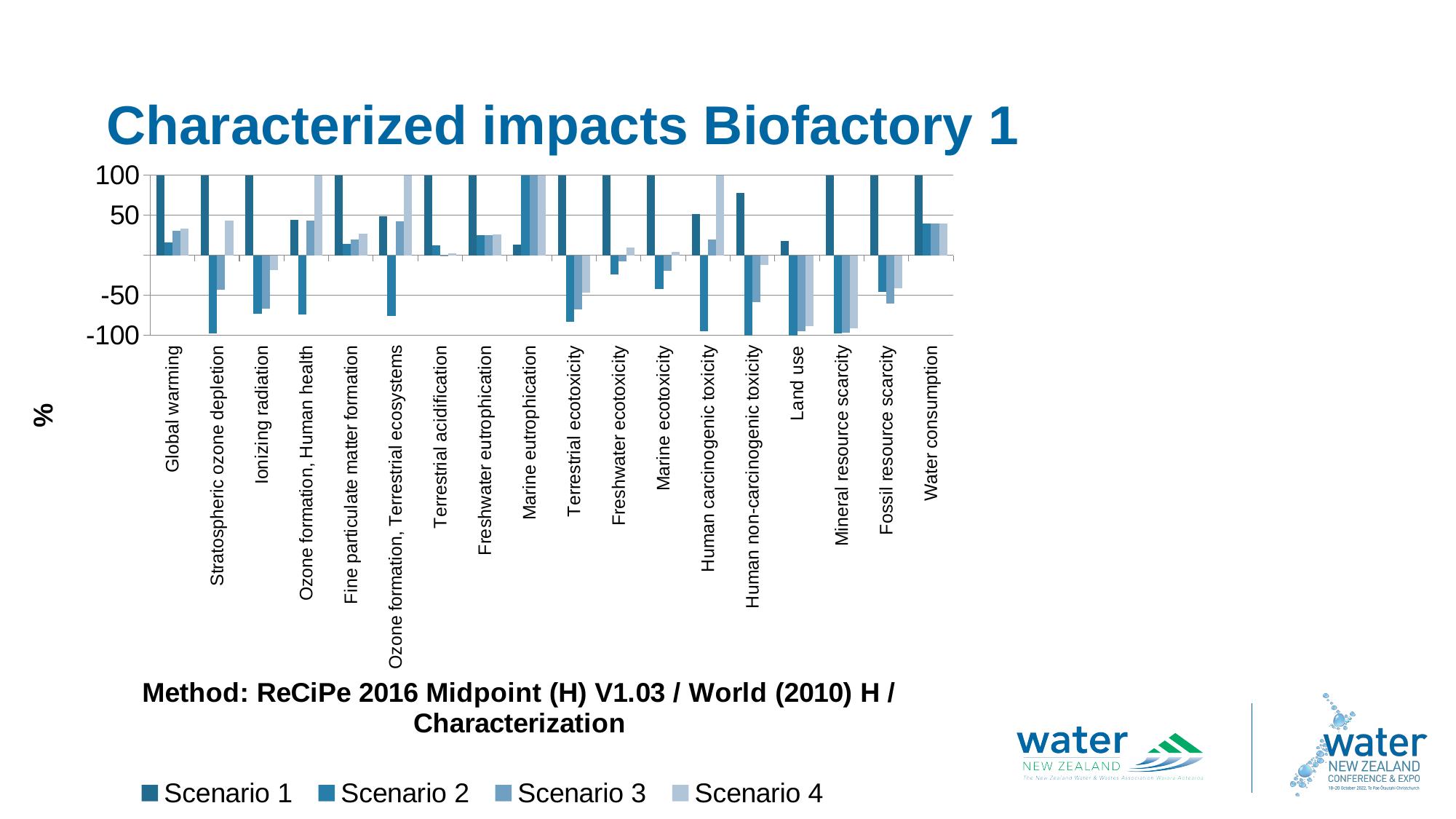

Characterized impacts Biofactory 1

### Chart

| Category | Scenario 1  | Scenario 2  | Scenario 3  | Scenario 4  |
|---|---|---|---|---|
| Global warming | 100.0 | 15.78979687827874 | 30.760159536400806 | 33.0249317017623 |
| Stratospheric ozone depletion | 100.0 | -97.38437334783313 | -42.943123599282515 | 43.012540867397384 |
| Ionizing radiation | 100.0 | -73.00318272774898 | -66.43336529921736 | -18.395230206323745 |
| Ozone formation, Human health | 43.727984399873435 | -74.05657830118271 | 43.40714862661528 | 100.0 |
| Fine particulate matter formation | 100.0 | 14.122346507038696 | 19.427737656630978 | 26.933757826180443 |
| Ozone formation, Terrestrial ecosystems | 48.90556607445341 | -76.22086106023531 | 42.44719132990834 | 100.0 |
| Terrestrial acidification | 100.0 | 12.051831312586247 | -0.10539123690430763 | 2.063772679549191 |
| Freshwater eutrophication | 100.0 | 24.663902475743267 | 25.34780197801328 | 25.769581038132895 |
| Marine eutrophication | 12.79130892432178 | 99.427699423289 | 99.71173886684183 | 100.0 |
| Terrestrial ecotoxicity | 100.0 | -83.26148294957838 | -68.16112261402674 | -46.524758438798024 |
| Freshwater ecotoxicity | 100.0 | -23.974245865394693 | -7.657016091345109 | 9.780543071831381 |
| Marine ecotoxicity | 100.0 | -42.279719139875375 | -19.853468317922353 | 4.506246527609207 |
| Human carcinogenic toxicity | 50.993266411987726 | -95.13395534701797 | 19.287505397713737 | 100.0 |
| Human non-carcinogenic toxicity | 77.89548174168375 | -100.0 | -58.538402051140125 | -12.530432620531592 |
| Land use | 17.654503304817666 | -100.0 | -95.12937539234943 | -88.99589451687558 |
| Mineral resource scarcity | 100.0 | -97.93208382150624 | -96.4554751568815 | -90.88302828720987 |
| Fossil resource scarcity | 100.0 | -45.97478309270817 | -60.005952315658476 | -41.75248247976589 |
| Water consumption | 100.0 | 39.449841403518725 | 39.484303259250694 | 39.5543675408609 |